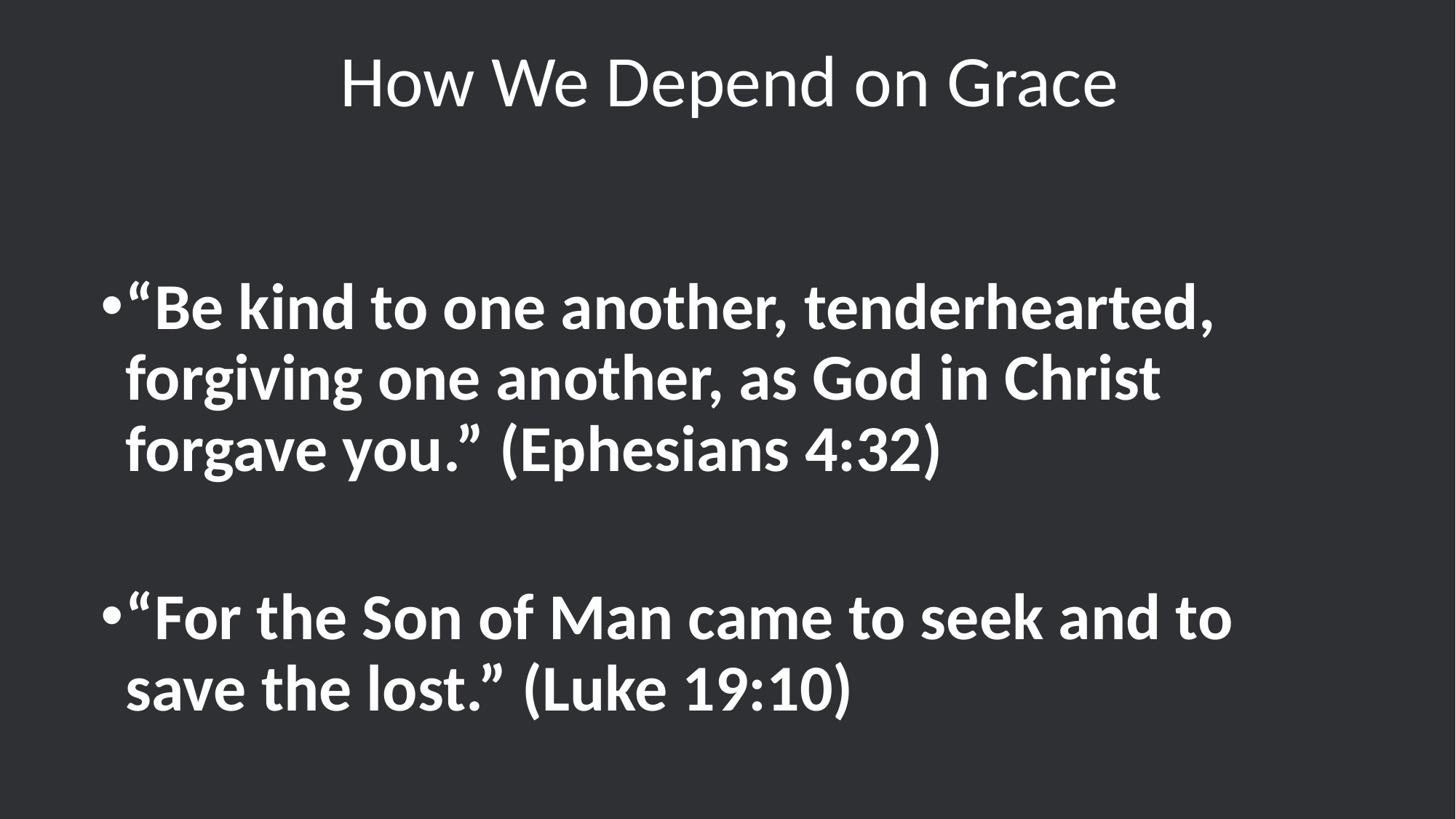

# How We Depend on Grace

“Be kind to one another, tenderhearted, forgiving one another, as God in Christ forgave you.” (Ephesians 4:32)

“For the Son of Man came to seek and to save the lost.” (Luke 19:10)